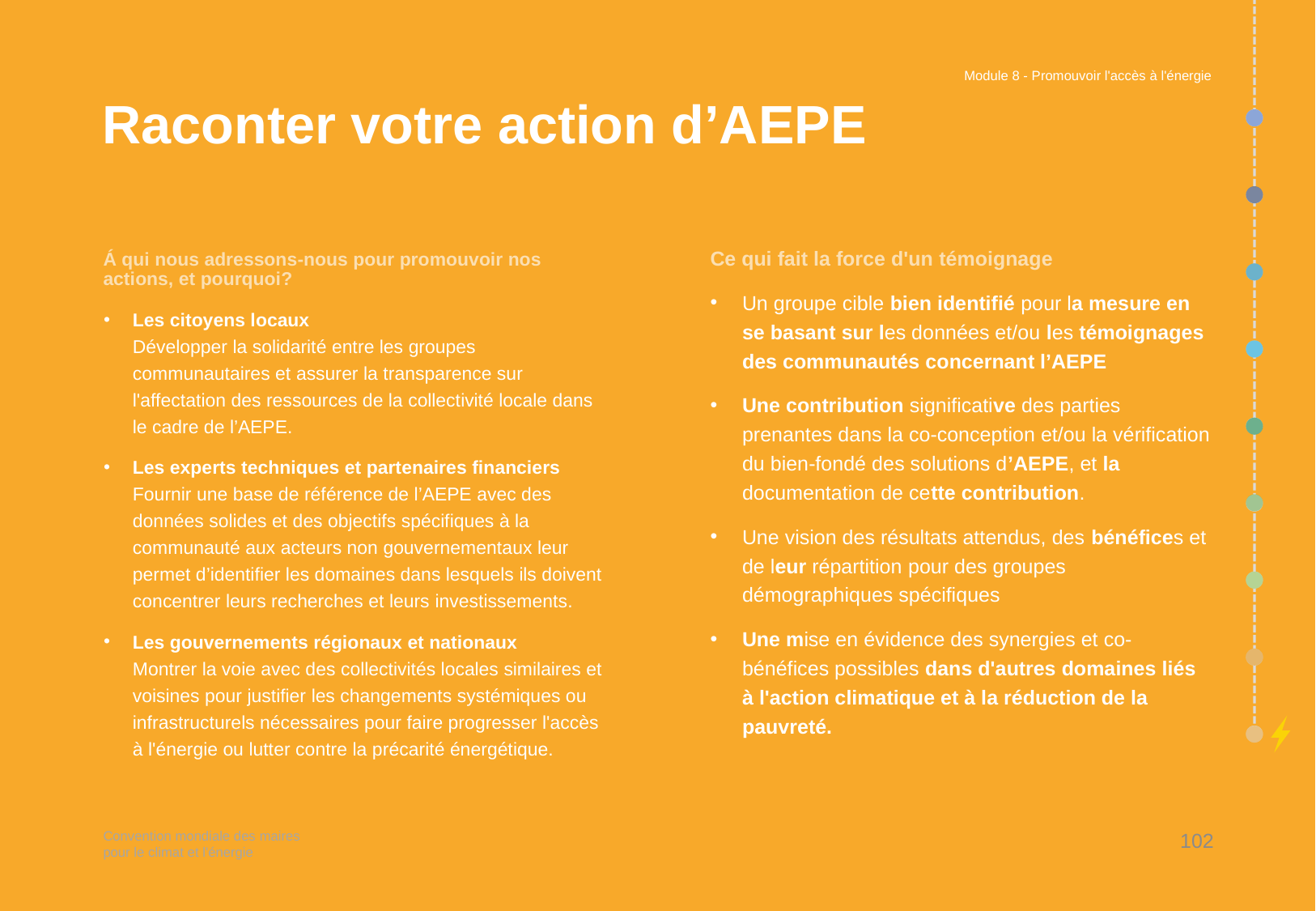

Module 8 - Promouvoir l'accès à l'énergie
# Raconter votre action d’AEPE

Ce qui fait la force d'un témoignage
Un groupe cible bien identifié pour la mesure en se basant sur les données et/ou les témoignages des communautés concernant l’AEPE
Une contribution significative des parties prenantes dans la co-conception et/ou la vérification du bien-fondé des solutions d’AEPE, et la documentation de cette contribution.
Une vision des résultats attendus, des bénéfices et de leur répartition pour des groupes démographiques spécifiques
Une mise en évidence des synergies et co-bénéfices possibles dans d'autres domaines liés à l'action climatique et à la réduction de la pauvreté.

Á qui nous adressons-nous pour promouvoir nos actions, et pourquoi?
Les citoyens locaux
Développer la solidarité entre les groupes communautaires et assurer la transparence sur l'affectation des ressources de la collectivité locale dans le cadre de l’AEPE.
Les experts techniques et partenaires financiers
Fournir une base de référence de l’AEPE avec des données solides et des objectifs spécifiques à la communauté aux acteurs non gouvernementaux leur permet d’identifier les domaines dans lesquels ils doivent concentrer leurs recherches et leurs investissements.
Les gouvernements régionaux et nationaux
Montrer la voie avec des collectivités locales similaires et voisines pour justifier les changements systémiques ou infrastructurels nécessaires pour faire progresser l'accès à l'énergie ou lutter contre la précarité énergétique.

102